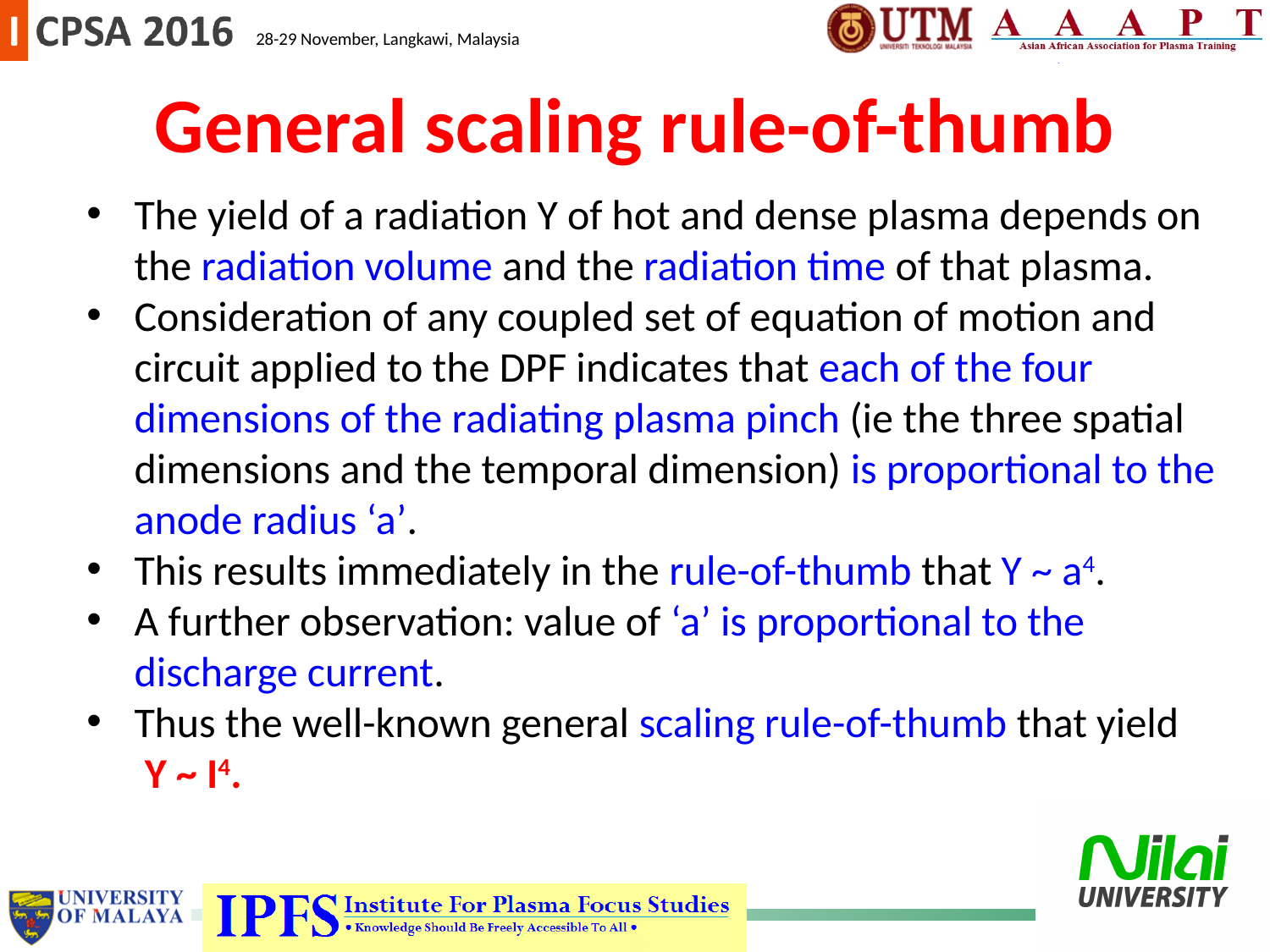

# General scaling rule-of-thumb
The yield of a radiation Y of hot and dense plasma depends on the radiation volume and the radiation time of that plasma.
Consideration of any coupled set of equation of motion and circuit applied to the DPF indicates that each of the four dimensions of the radiating plasma pinch (ie the three spatial dimensions and the temporal dimension) is proportional to the anode radius ‘a’.
This results immediately in the rule-of-thumb that Y ~ a4.
A further observation: value of ‘a’ is proportional to the discharge current.
Thus the well-known general scaling rule-of-thumb that yield
 Y ~ I4.